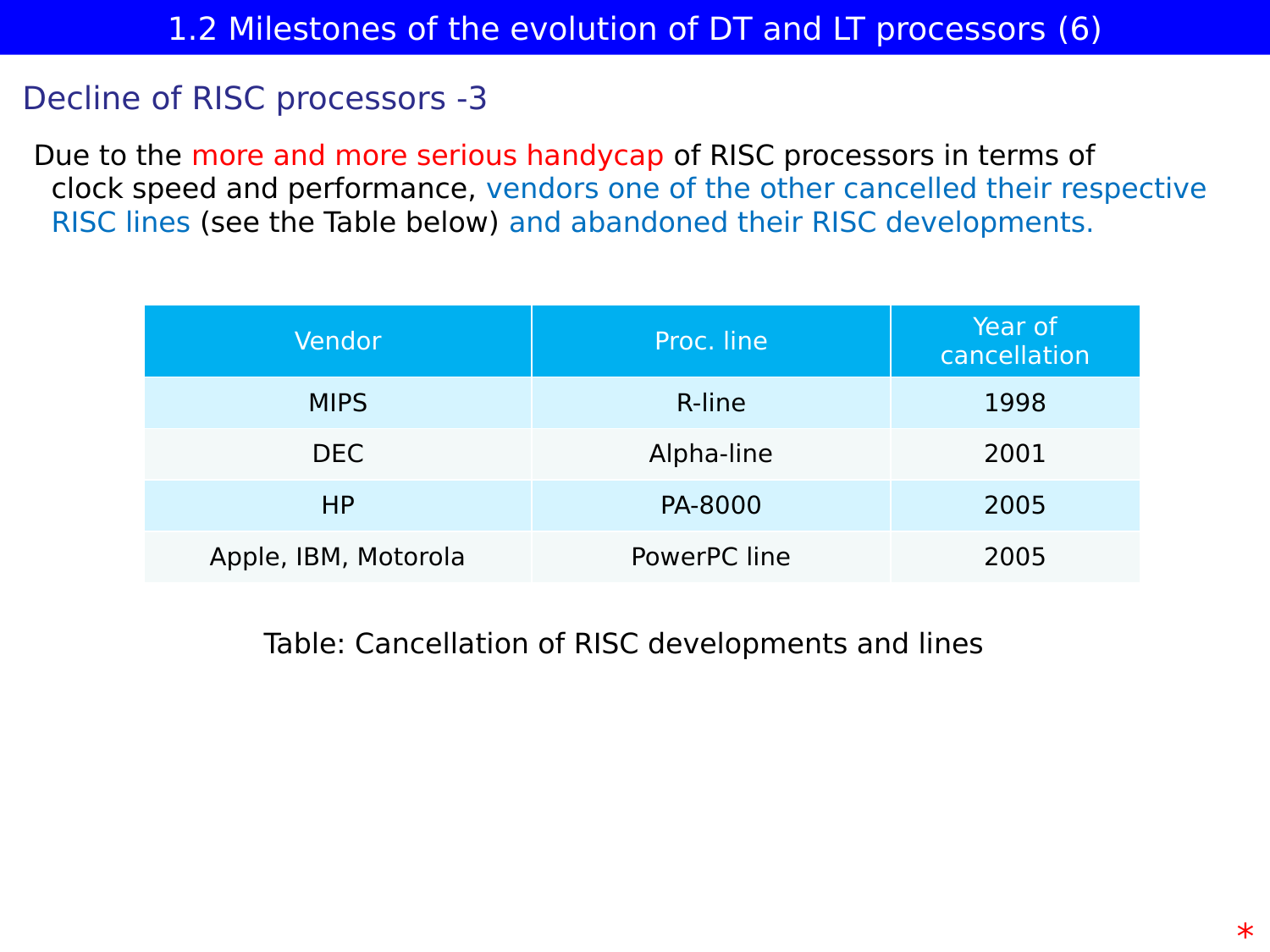

# 1.2 Milestones of the evolution of DT and LT processors (6)
Decline of RISC processors -3
Due to the more and more serious handycap of RISC processors in terms of
  clock speed and performance, vendors one of the other cancelled their respective
  RISC lines (see the Table below) and abandoned their RISC developments.
| Vendor | Proc. line | Year of cancellation |
| --- | --- | --- |
| MIPS | R-line | 1998 |
| DEC | Alpha-line | 2001 |
| HP | PA-8000 | 2005 |
| Apple, IBM, Motorola | PowerPC line | 2005 |
Table: Cancellation of RISC developments and lines
*